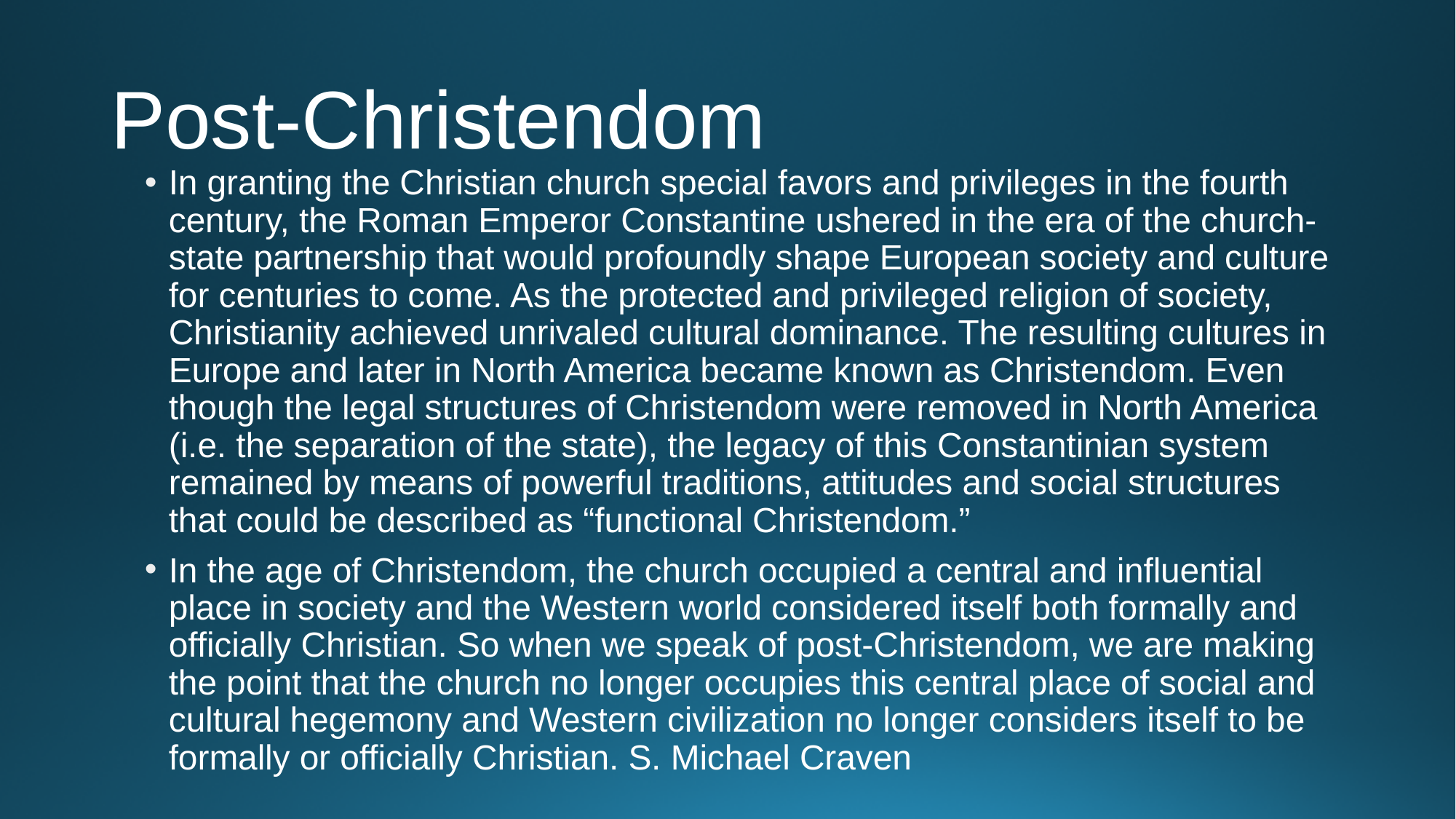

# Post-Christendom
In granting the Christian church special favors and privileges in the fourth century, the Roman Emperor Constantine ushered in the era of the church-state partnership that would profoundly shape European society and culture for centuries to come. As the protected and privileged religion of society, Christianity achieved unrivaled cultural dominance. The resulting cultures in Europe and later in North America became known as Christendom. Even though the legal structures of Christendom were removed in North America (i.e. the separation of the state), the legacy of this Constantinian system remained by means of powerful traditions, attitudes and social structures that could be described as “functional Christendom.”
In the age of Christendom, the church occupied a central and influential place in society and the Western world considered itself both formally and officially Christian. So when we speak of post-Christendom, we are making the point that the church no longer occupies this central place of social and cultural hegemony and Western civilization no longer considers itself to be formally or officially Christian. S. Michael Craven